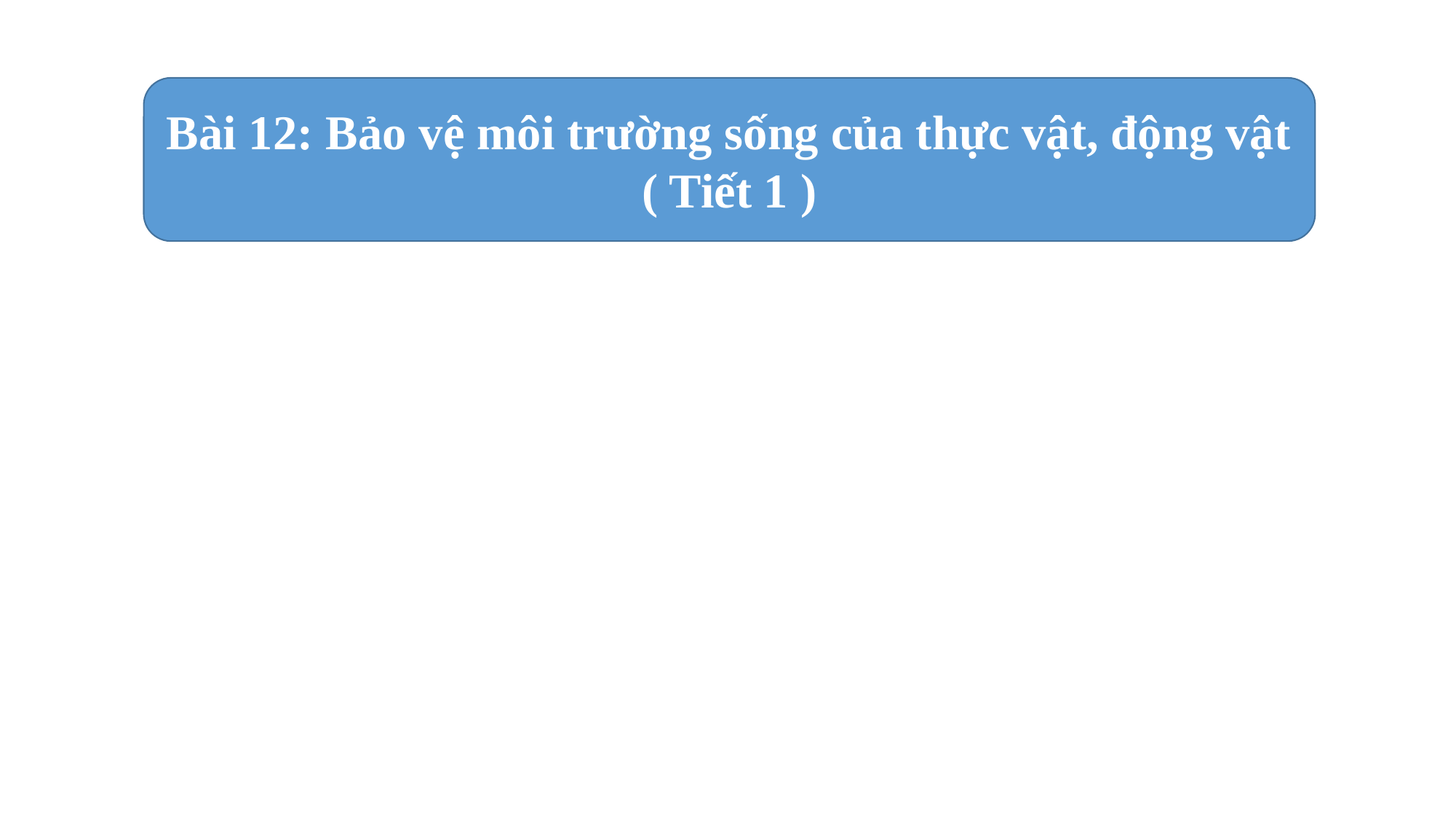

Bài 12: Bảo vệ môi trường sống của thực vật, động vật ( Tiết 1 )